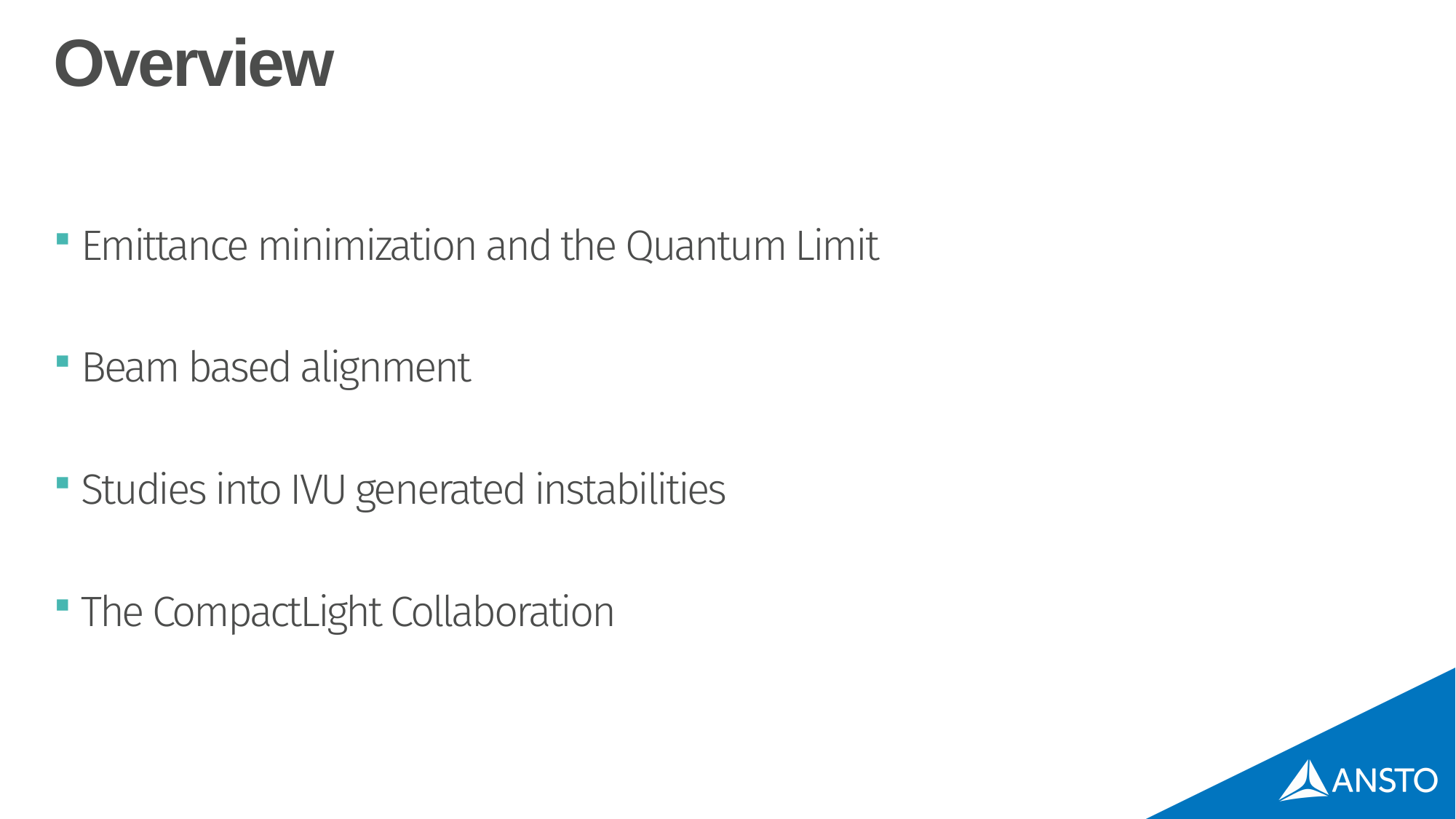

# Overview
Emittance minimization and the Quantum Limit

Beam based alignment

Studies into IVU generated instabilities

The CompactLight Collaboration